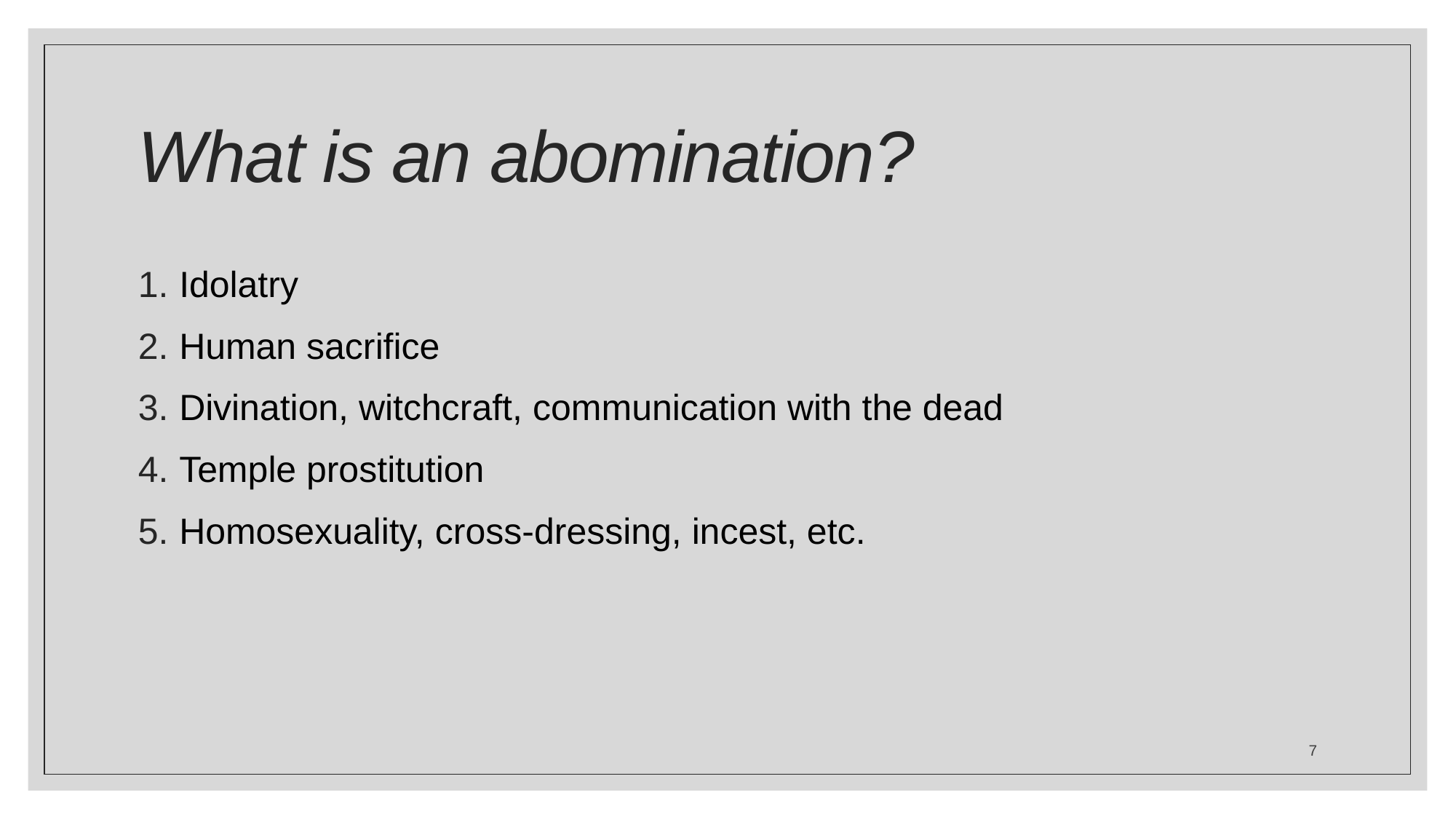

# What is an abomination?
Idolatry
Human sacrifice
Divination, witchcraft, communication with the dead
Temple prostitution
Homosexuality, cross-dressing, incest, etc.
7